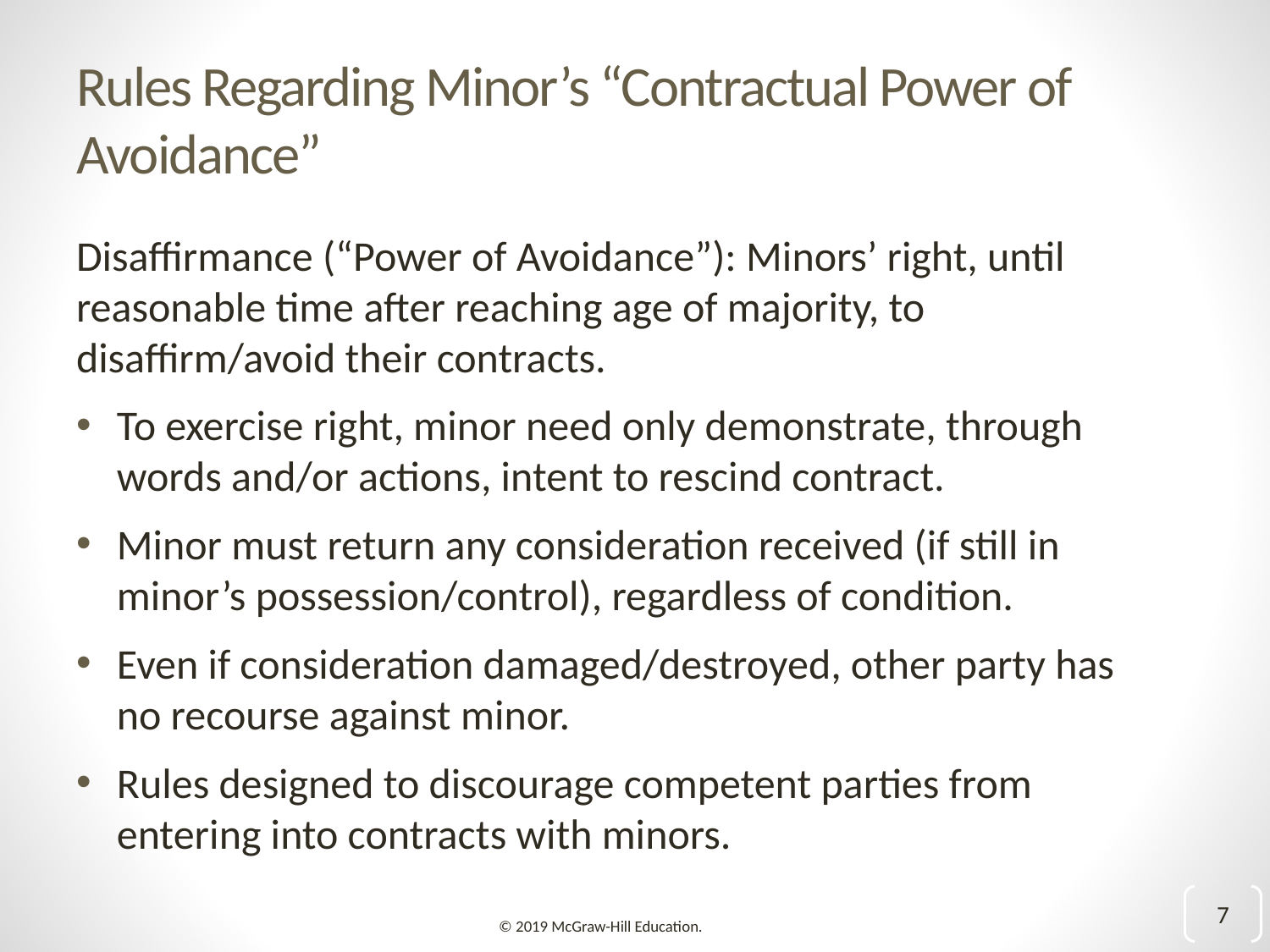

# Rules Regarding Minor’s “Contractual Power of Avoidance”
Disaffirmance (“Power of Avoidance”): Minors’ right, until reasonable time after reaching age of majority, to disaffirm/avoid their contracts.
To exercise right, minor need only demonstrate, through words and/or actions, intent to rescind contract.
Minor must return any consideration received (if still in minor’s possession/control), regardless of condition.
Even if consideration damaged/destroyed, other party has no recourse against minor.
Rules designed to discourage competent parties from entering into contracts with minors.
7